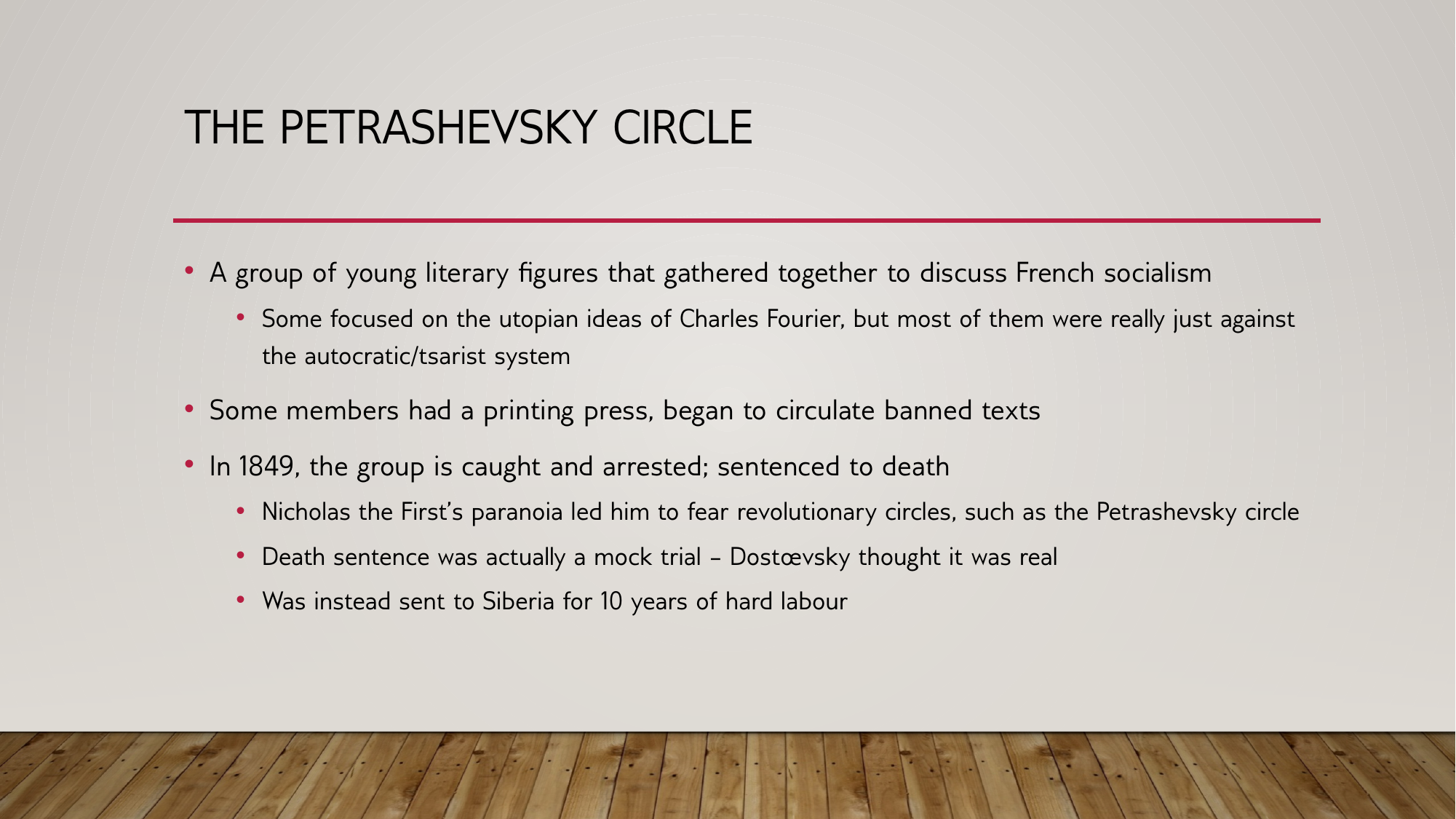

# The petrashevsky Circle
A group of young literary figures that gathered together to discuss French socialism
Some focused on the utopian ideas of Charles Fourier, but most of them were really just against the autocratic/tsarist system
Some members had a printing press, began to circulate banned texts
In 1849, the group is caught and arrested; sentenced to death
Nicholas the First’s paranoia led him to fear revolutionary circles, such as the Petrashevsky circle
Death sentence was actually a mock trial – Dostoevsky thought it was real
Was instead sent to Siberia for 10 years of hard labour